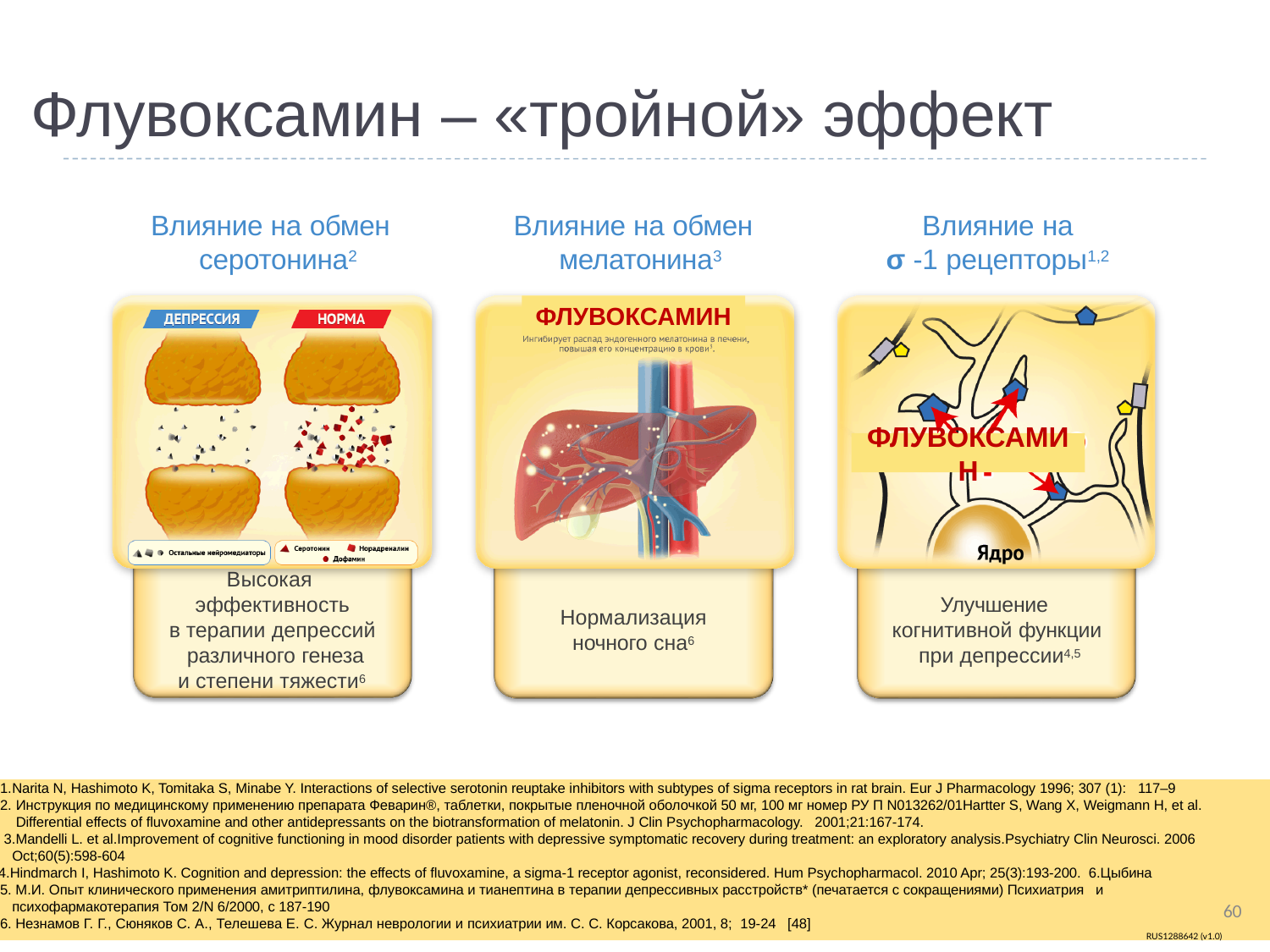

# Флувоксамин – «тройной» эффект
Влияние на обмен  серотонина2
Влияние на обмен  мелатонина3
Влияние на
σ -1 рецепторы1,2

ФЛУВОКСАМИН

ФЛУВОКСАМИН

Высокая  эффективность
в терапии депрессий  различного генеза
и степени тяжести6
Улучшение  когнитивной функции  при депрессии4,5
Нормализация
ночного сна6
FEV RU
Narita N, Hashimoto K, Tomitaka S, Minabe Y. Interactions of selective serotonin reuptake inhibitors with subtypes of sigma receptors in rat brain. Eur J Pharmacology 1996; 307 (1):   117–9
Инструкция по медицинскому применению препарата Феварин®, таблетки, покрытые пленочной оболочкой 50 мг, 100 мг номер РУ П N013262/01Hartter S, Wang X, Weigmann H, et al. Differential effects of fluvoxamine and other antidepressants on the biotransformation of melatonin. J Clin Psychopharmacology.   2001;21:167-174.
Mandelli L. et al.Improvement of cognitive functioning in mood disorder patients with depressive symptomatic recovery during treatment: an exploratory analysis.Psychiatry Clin Neurosci. 2006  Oct;60(5):598-604
Hindmarch I, Hashimoto K. Cognition and depression: the effects of fluvoxamine, a sigma-1 receptor agonist, reconsidered. Hum Psychopharmacol. 2010 Apr; 25(3):193-200.  6.Цыбина 5. М.И. Опыт клинического применения амитриптилина, флувоксамина и тианептина в терапии депрессивных расстройств* (печатается с сокращениями) Психиатрия   и
психофармакотерапия Том 2/N 6/2000, с 187-190
6. Незнамов Г. Г., Сюняков С. А., Телешева Е. С. Журнал неврологии и психиатрии им. С. С. Корсакова, 2001, 8;  19-24  [48]

60
RUS1288642 (v1.0)